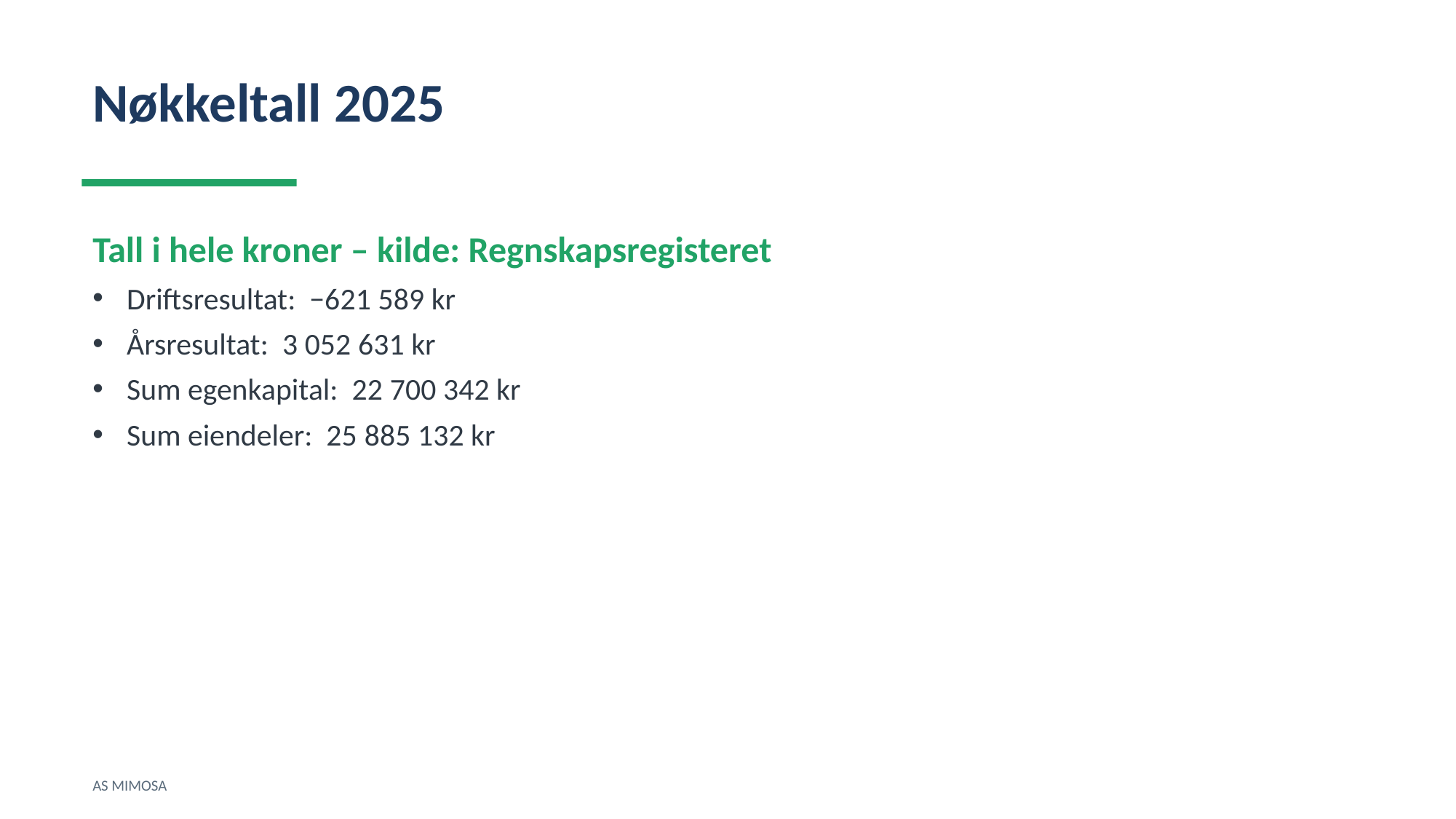

Nøkkeltall 2025

Tall i hele kroner – kilde: Regnskapsregisteret
Driftsresultat:  −621 589 kr
Årsresultat:  3 052 631 kr
Sum egenkapital:  22 700 342 kr
Sum eiendeler:  25 885 132 kr
AS MIMOSA